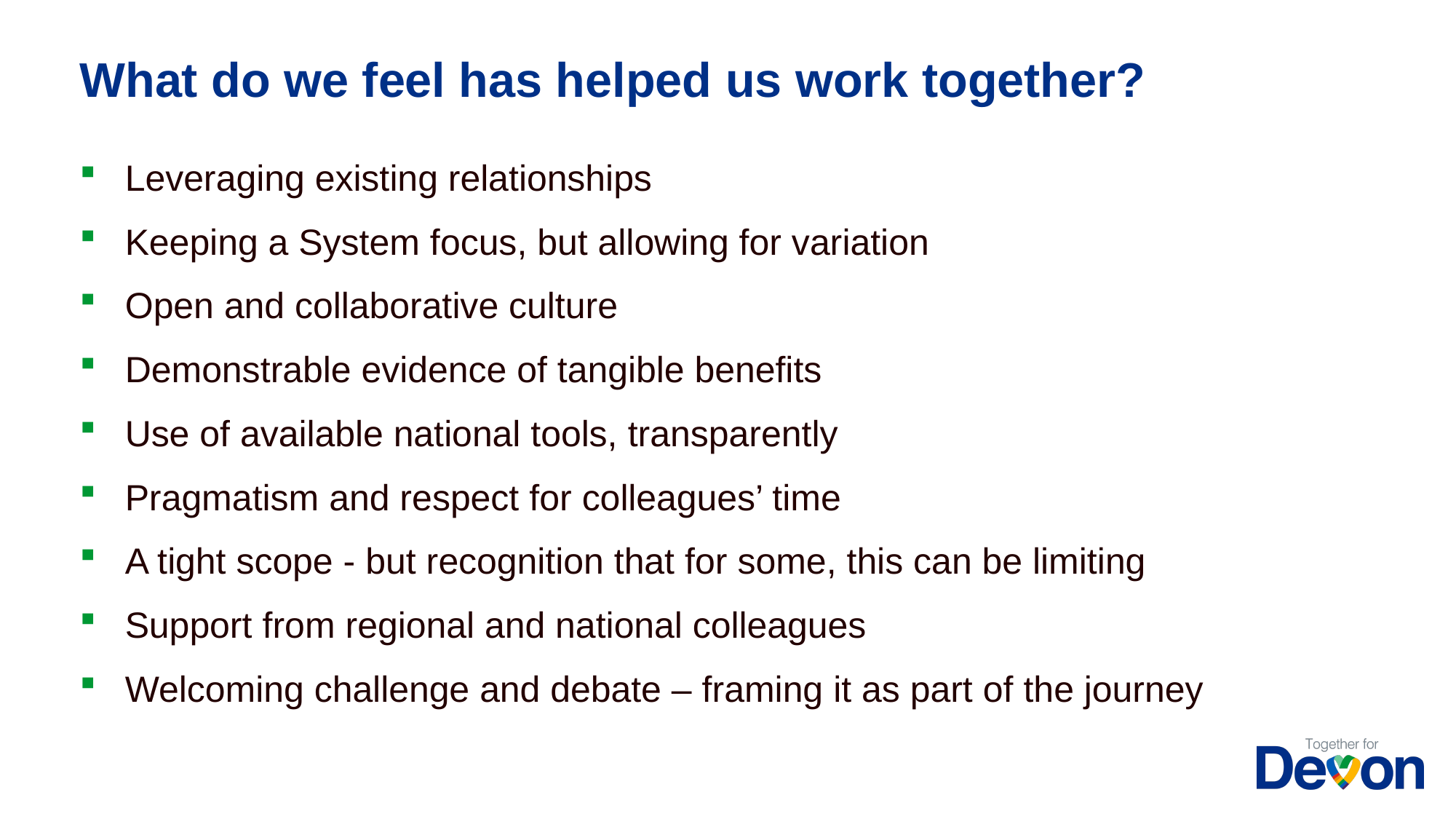

What do we feel has helped us work together?
Leveraging existing relationships
Keeping a System focus, but allowing for variation
Open and collaborative culture
Demonstrable evidence of tangible benefits
Use of available national tools, transparently
Pragmatism and respect for colleagues’ time
A tight scope - but recognition that for some, this can be limiting
Support from regional and national colleagues
Welcoming challenge and debate – framing it as part of the journey